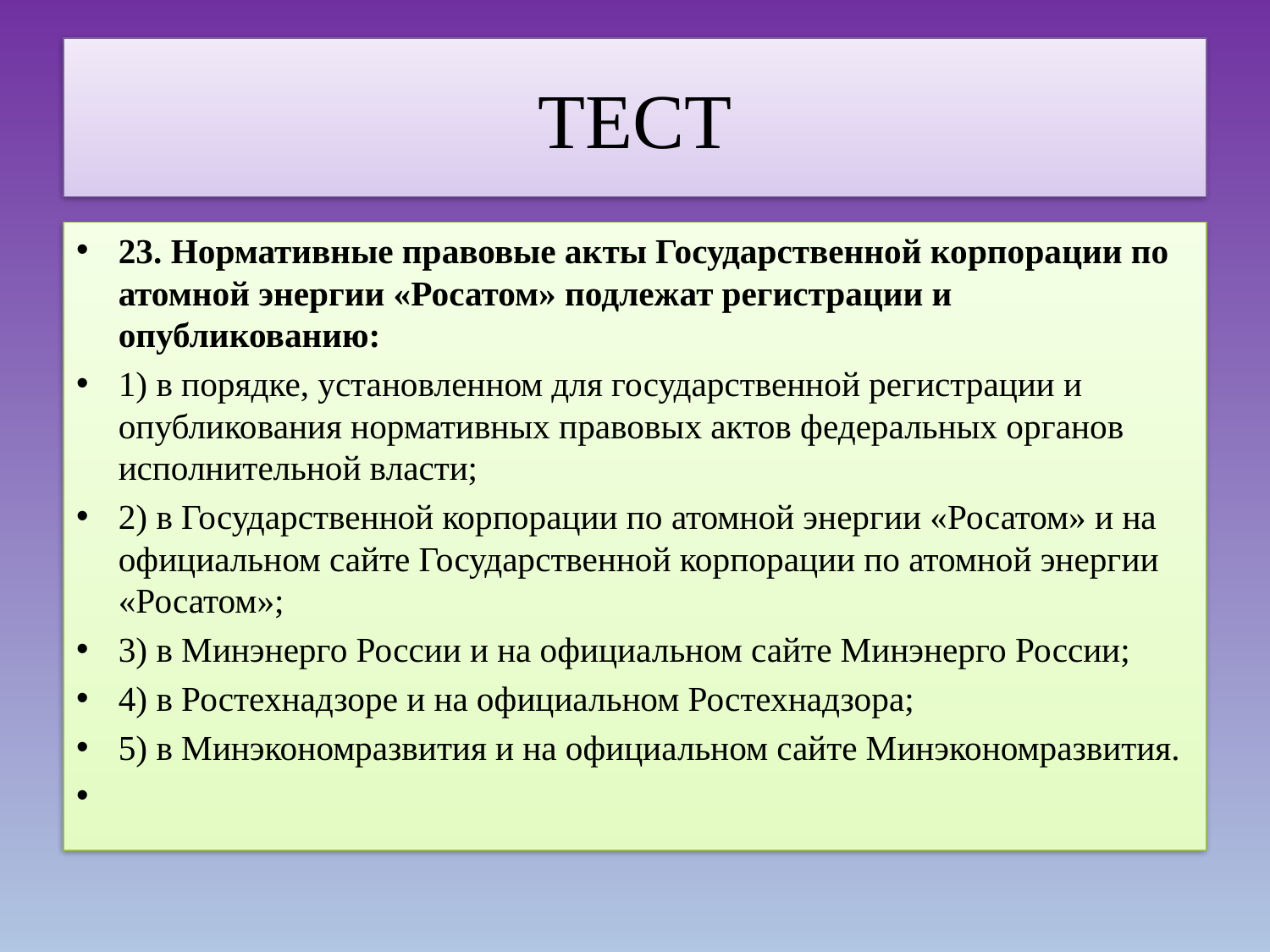

# ТЕСТ
23. Нормативные правовые акты Государственной корпорации по атомной энергии «Росатом» подлежат регистрации и опубликованию:
1) в порядке, установленном для государственной регистрации и опубликования нормативных правовых актов федеральных органов исполнительной власти;
2) в Государственной корпорации по атомной энергии «Росатом» и на официальном сайте Государственной корпорации по атомной энергии «Росатом»;
3) в Минэнерго России и на официальном сайте Минэнерго России;
4) в Ростехнадзоре и на официальном Ростехнадзора;
5) в Минэкономразвития и на официальном сайте Минэкономразвития.